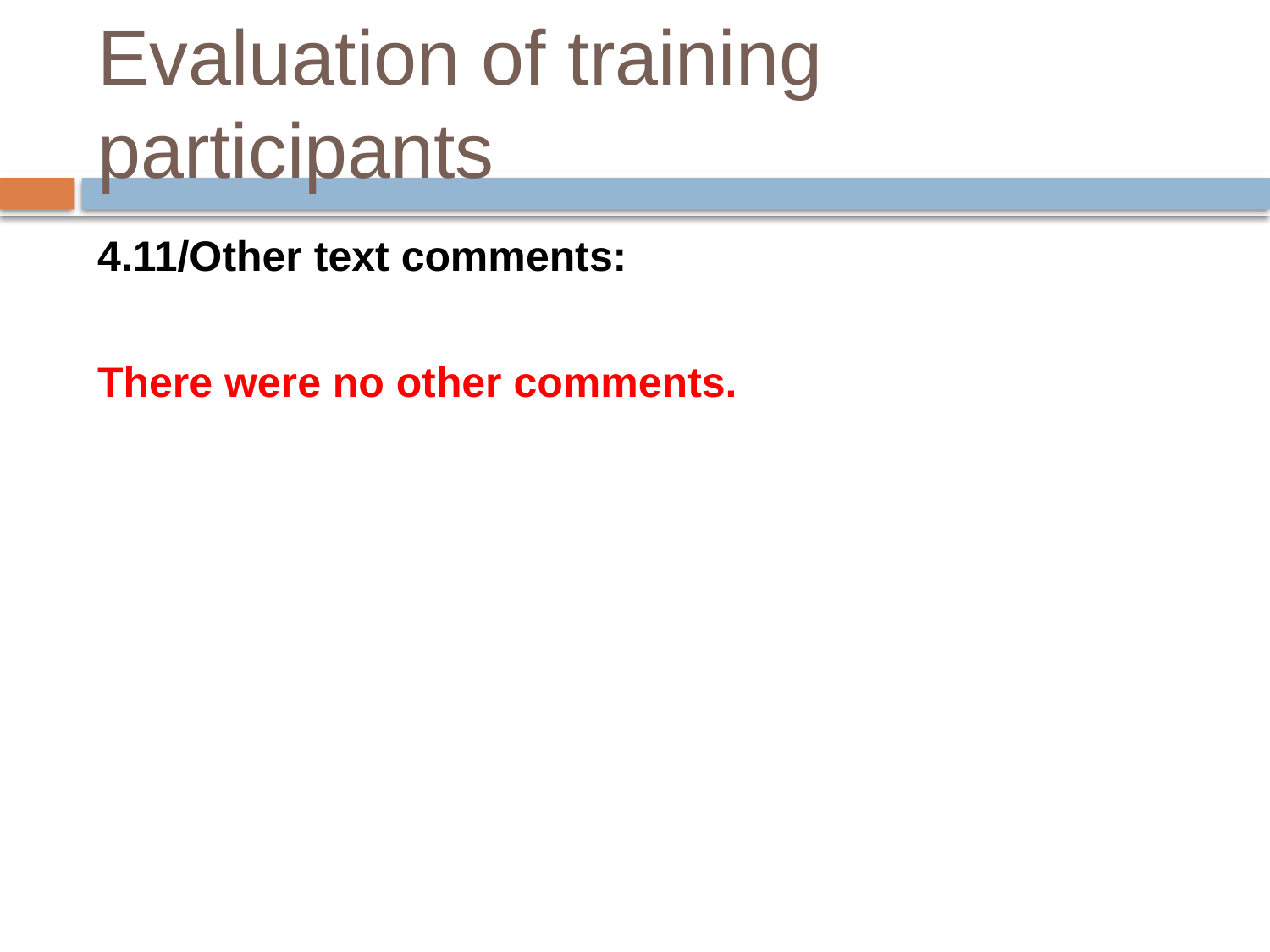

# Evaluation of training participants
4.11/Other text comments:

There were no other comments.